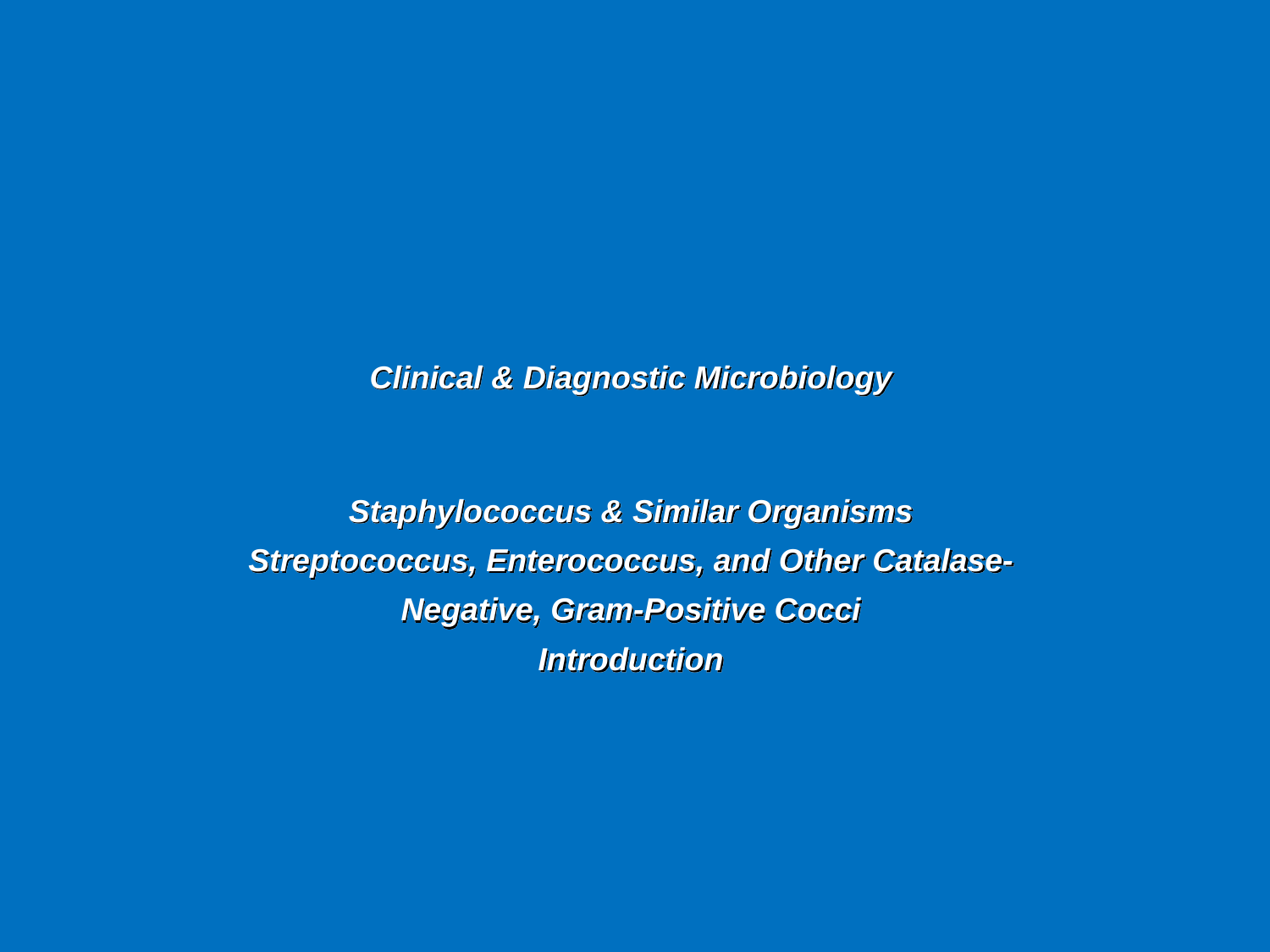

Clinical & Diagnostic Microbiology
Staphylococcus & Similar Organisms
Streptococcus, Enterococcus, and Other Catalase-Negative, Gram-Positive Cocci
Introduction